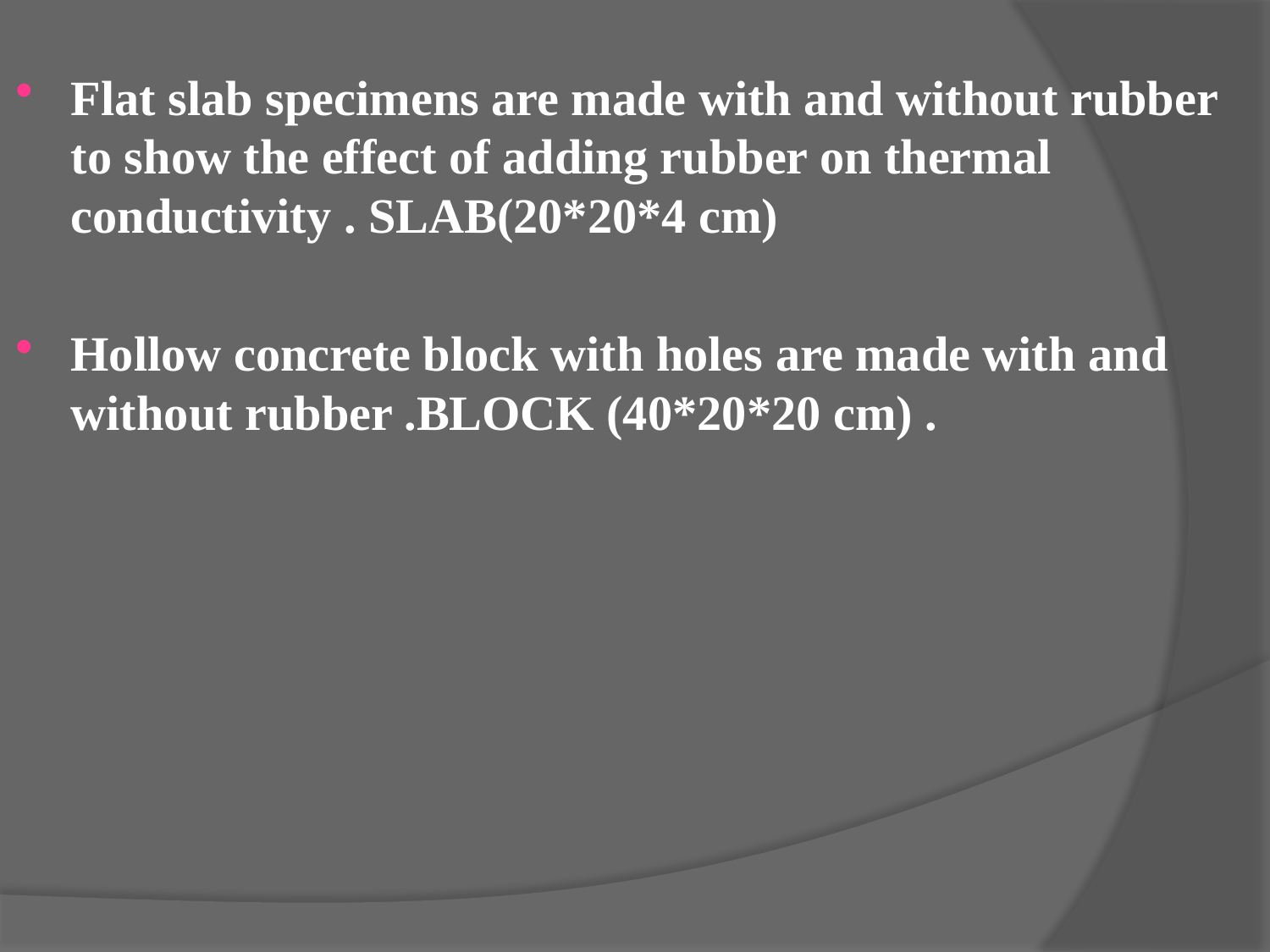

Flat slab specimens are made with and without rubber to show the effect of adding rubber on thermal conductivity . SLAB(20*20*4 cm)

Hollow concrete block with holes are made with and without rubber .BLOCK (40*20*20 cm) .